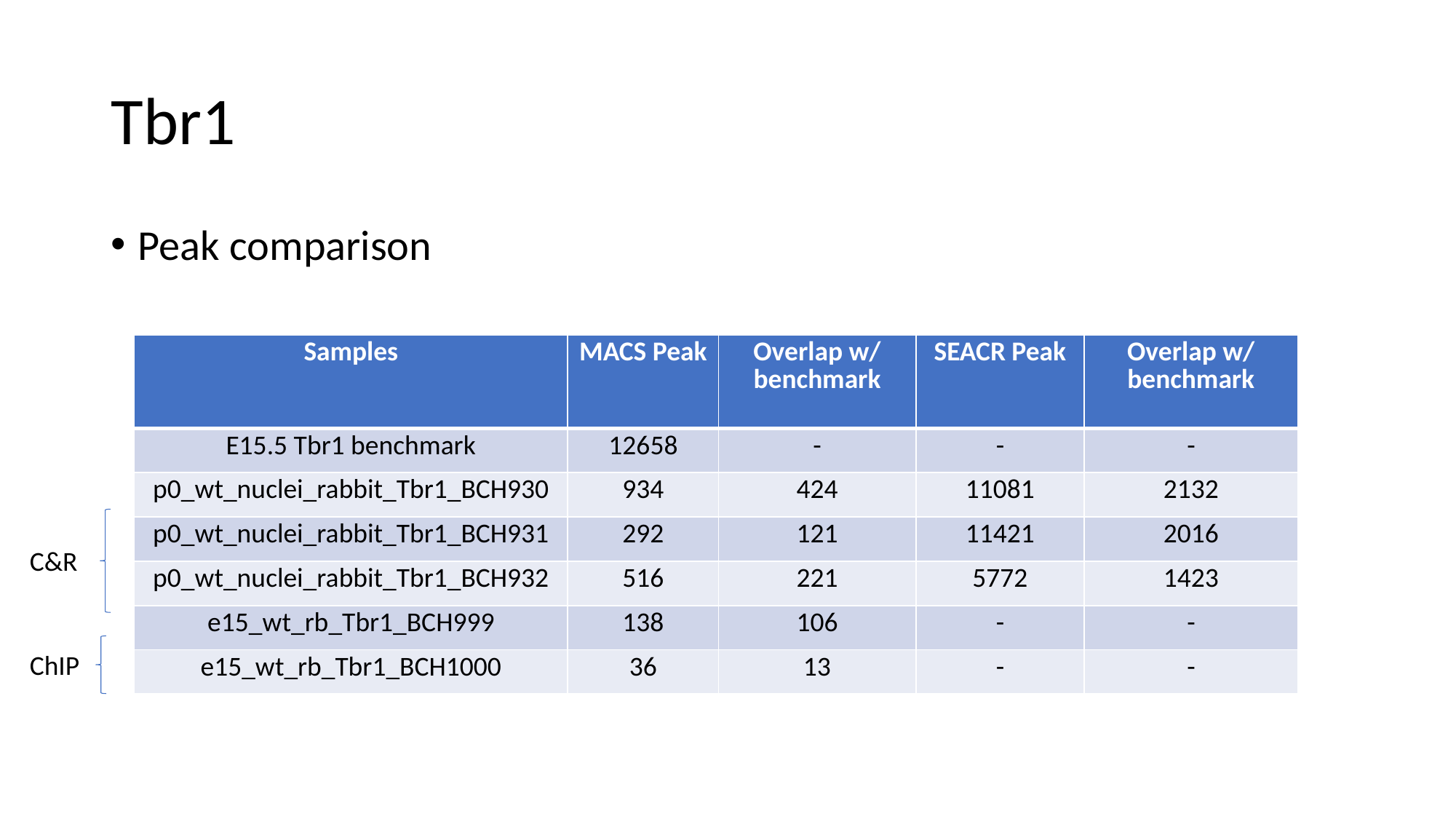

# Tbr1
Peak comparison

| Samples | MACS Peak | Overlap w/ benchmark | SEACR Peak | Overlap w/ benchmark |
| --- | --- | --- | --- | --- |
| E15.5 Tbr1 benchmark | 12658 | - | - | - |
| p0\_wt\_nuclei\_rabbit\_Tbr1\_BCH930 | 934 | 424 | 11081 | 2132 |
| p0\_wt\_nuclei\_rabbit\_Tbr1\_BCH931 | 292 | 121 | 11421 | 2016 |
| p0\_wt\_nuclei\_rabbit\_Tbr1\_BCH932 | 516 | 221 | 5772 | 1423 |
| e15\_wt\_rb\_Tbr1\_BCH999 | 138 | 106 | - | - |
| e15\_wt\_rb\_Tbr1\_BCH1000 | 36 | 13 | - | - |

C&R

ChIP